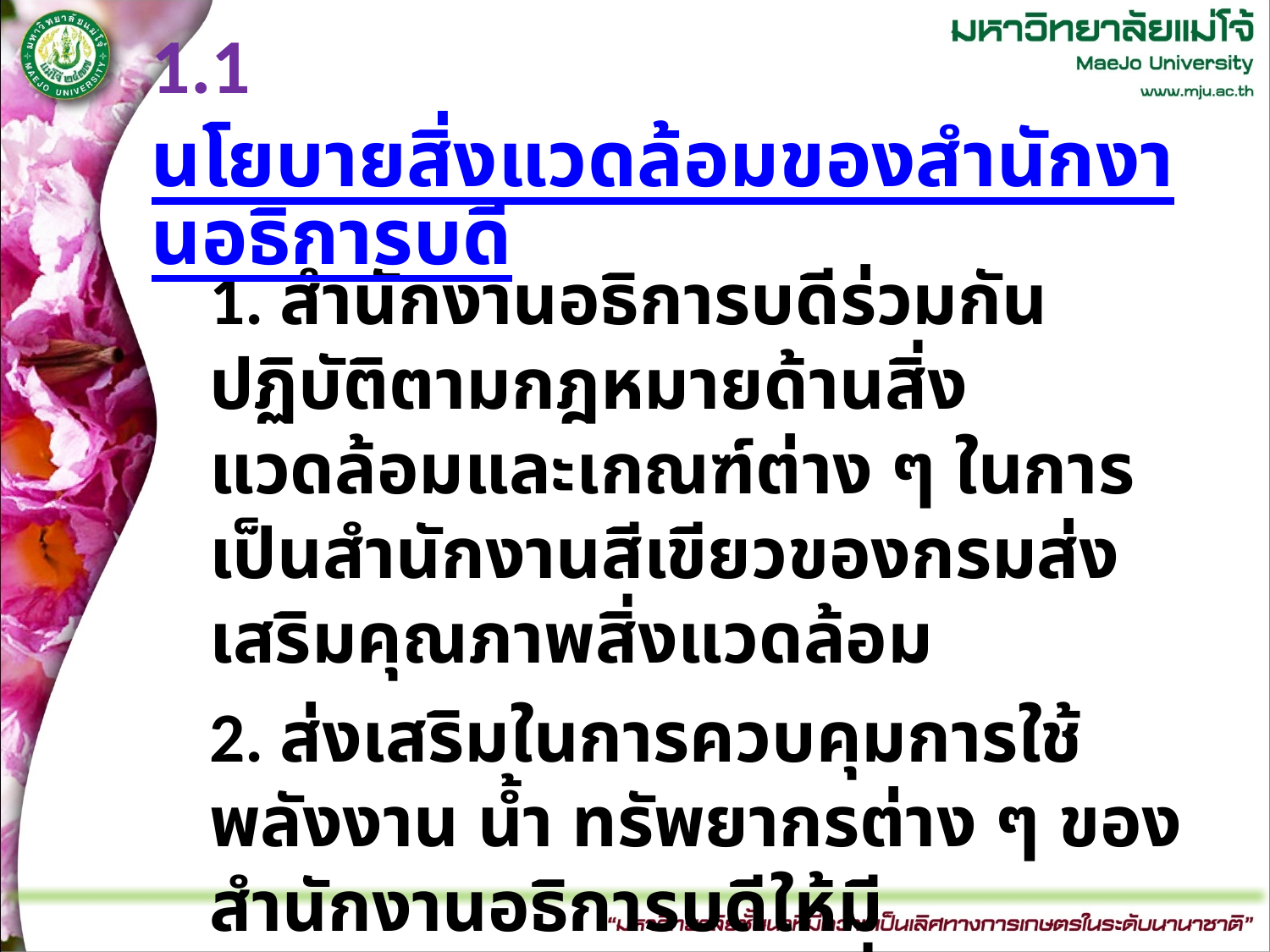

# 1.1 นโยบายสิ่งแวดล้อมของสำนักงานอธิการบดี
	1. สำนักงานอธิการบดีร่วมกันปฏิบัติตามกฎหมายด้านสิ่งแวดล้อมและเกณฑ์ต่าง ๆ ในการเป็นสำนักงานสีเขียวของกรมส่งเสริมคุณภาพสิ่งแวดล้อม
   2. ส่งเสริมในการควบคุมการใช้พลังงาน น้ำ ทรัพยากรต่าง ๆ ของสำนักงานอธิการบดีให้มีประสิทธิภาพอย่างต่อเนื่อง